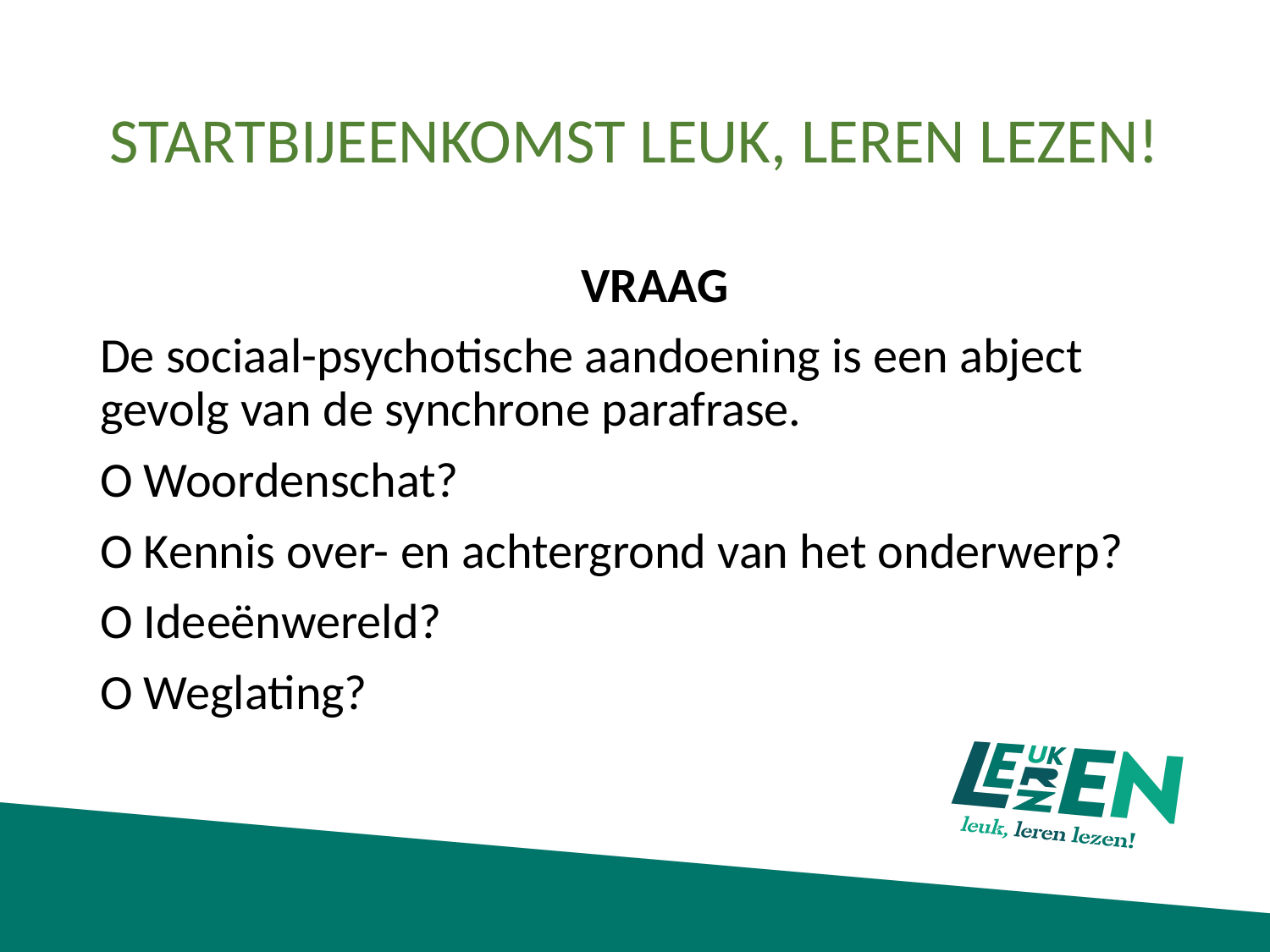

# STARTBIJEENKOMST LEUK, LEREN LEZEN!
VRAAG
De sociaal-psychotische aandoening is een abject gevolg van de synchrone parafrase.
O Woordenschat?
O Kennis over- en achtergrond van het onderwerp?
O Ideeënwereld?
O Weglating?